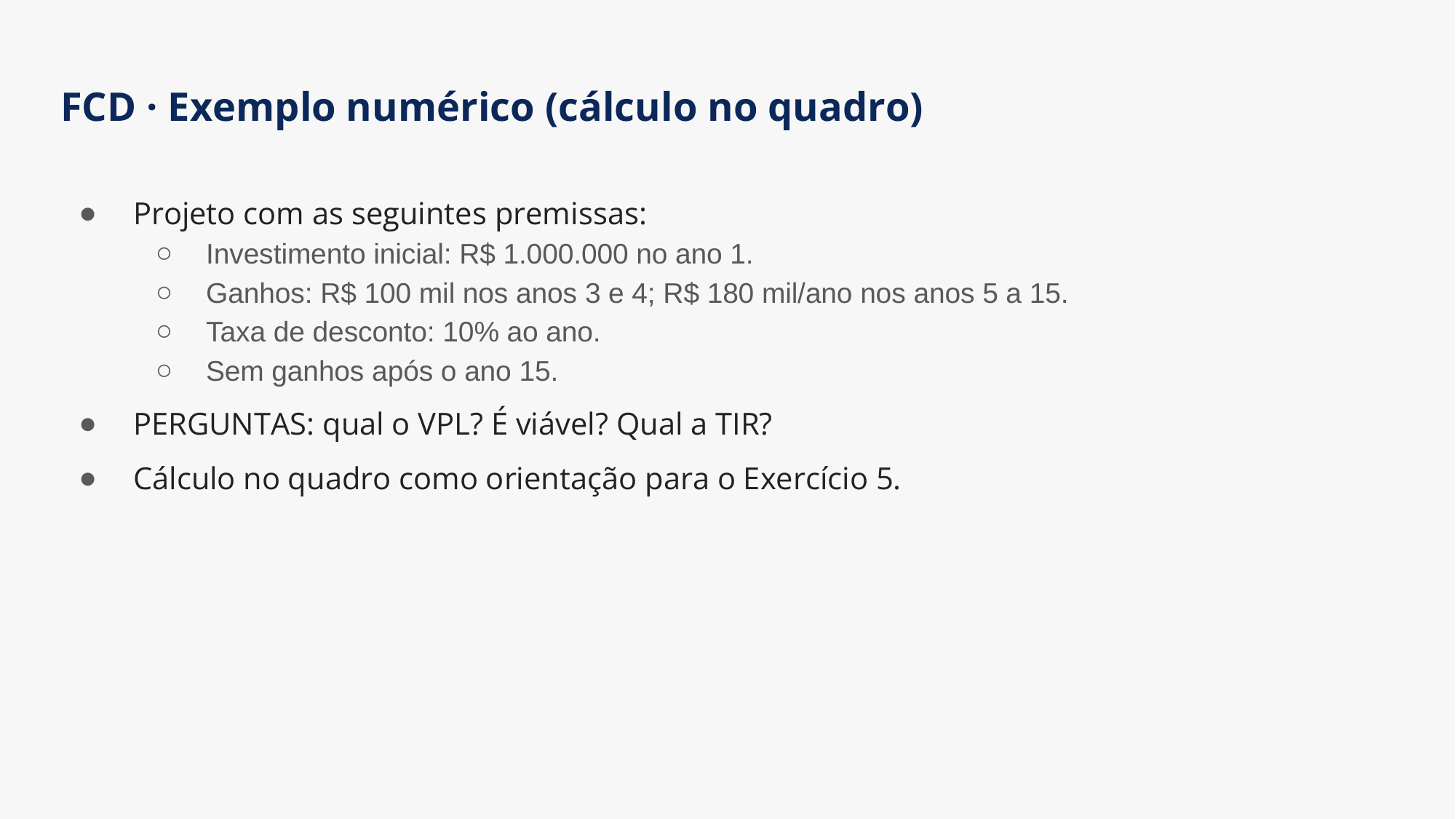

# FCD · Exemplo numérico (cálculo no quadro)
Projeto com as seguintes premissas:
Investimento inicial: R$ 1.000.000 no ano 1.
Ganhos: R$ 100 mil nos anos 3 e 4; R$ 180 mil/ano nos anos 5 a 15.
Taxa de desconto: 10% ao ano.
Sem ganhos após o ano 15.
PERGUNTAS: qual o VPL? É viável? Qual a TIR?
Cálculo no quadro como orientação para o Exercício 5.